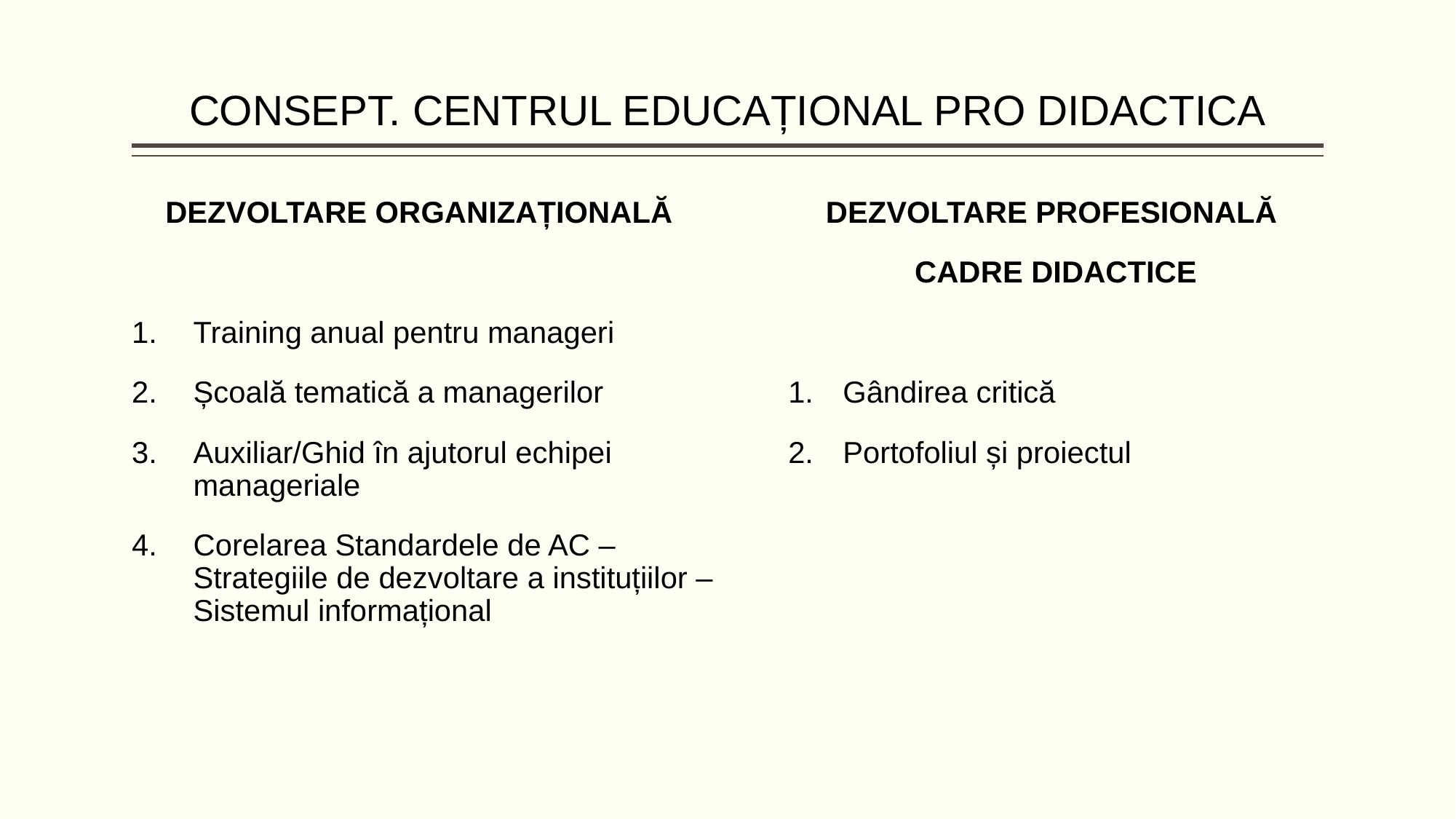

# CONSEPT. CENTRUL EDUCAȚIONAL PRO DIDACTICA
    DEZVOLTARE ORGANIZAȚIONALĂ

Training anual pentru manageri
Școală tematică a managerilor
Auxiliar/Ghid în ajutorul echipei manageriale
Corelarea Standardele de AC – Strategiile de dezvoltare a instituțiilor – Sistemul informațional

DEZVOLTARE PROFESIONALĂ
CADRE DIDACTICE

Gândirea critică
Portofoliul și proiectul